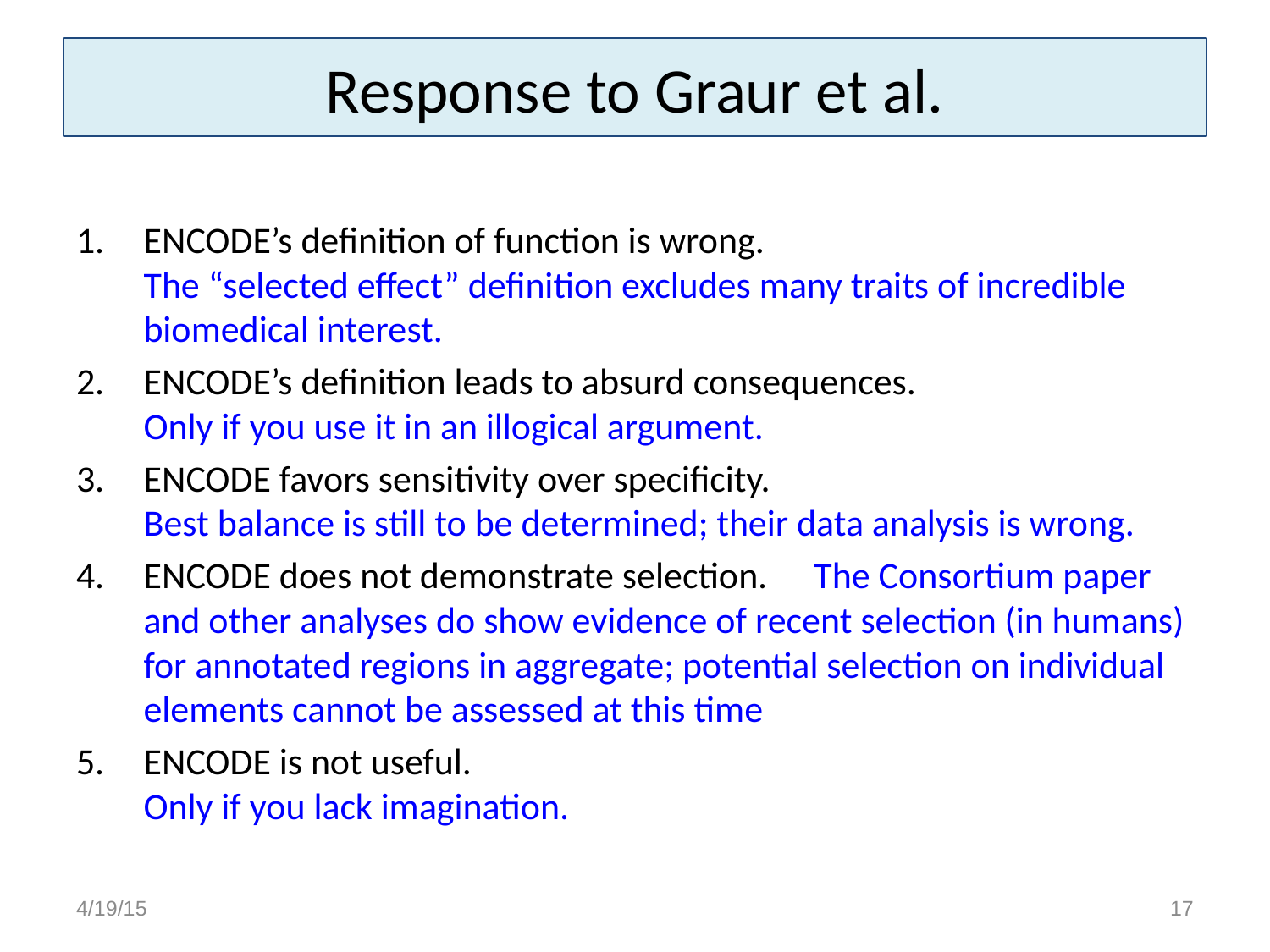

# Response to Graur et al.
ENCODE’s definition of function is wrong.
The “selected effect” definition excludes many traits of incredible biomedical interest.
ENCODE’s definition leads to absurd consequences.
Only if you use it in an illogical argument.
ENCODE favors sensitivity over specificity.
Best balance is still to be determined; their data analysis is wrong.
ENCODE does not demonstrate selection.						The Consortium paper and other analyses do show evidence of recent selection (in humans) for annotated regions in aggregate; potential selection on individual elements cannot be assessed at this time
ENCODE is not useful.
Only if you lack imagination.
4/19/15
17